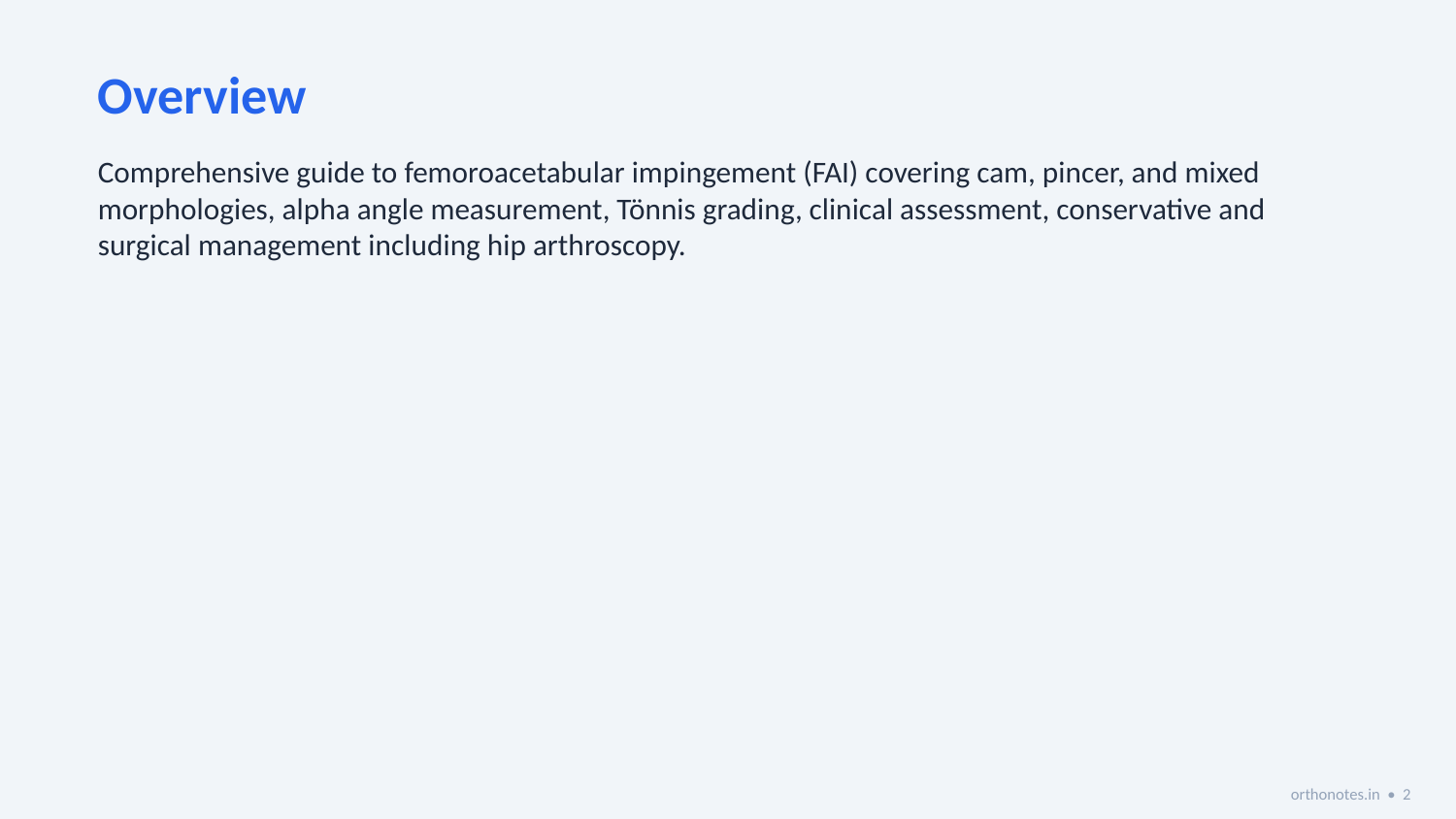

Overview
Comprehensive guide to femoroacetabular impingement (FAI) covering cam, pincer, and mixed morphologies, alpha angle measurement, Tönnis grading, clinical assessment, conservative and surgical management including hip arthroscopy.
orthonotes.in  •  2